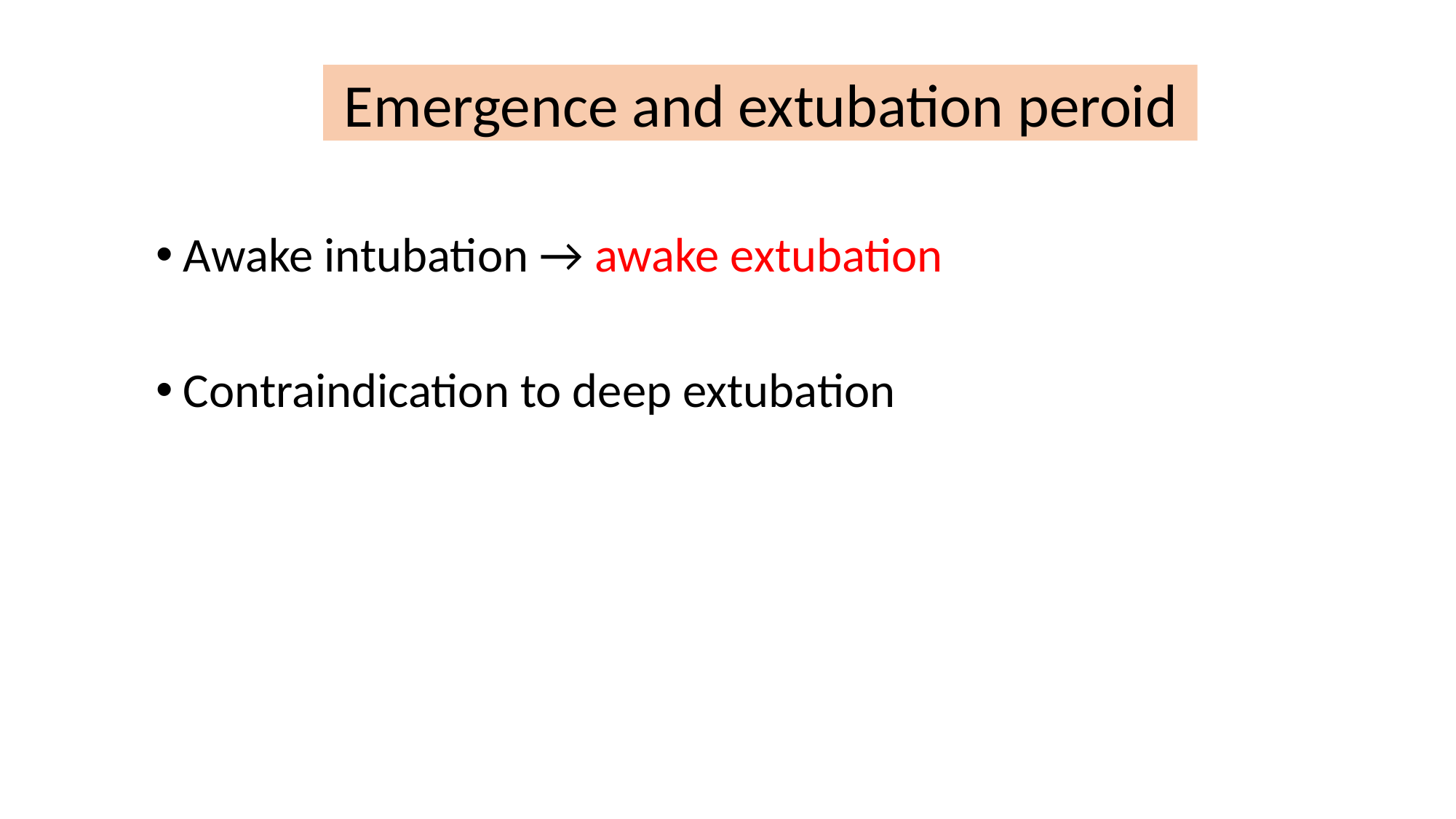

Emergence and extubation peroid
Awake intubation → awake extubation

Contraindication to deep extubation